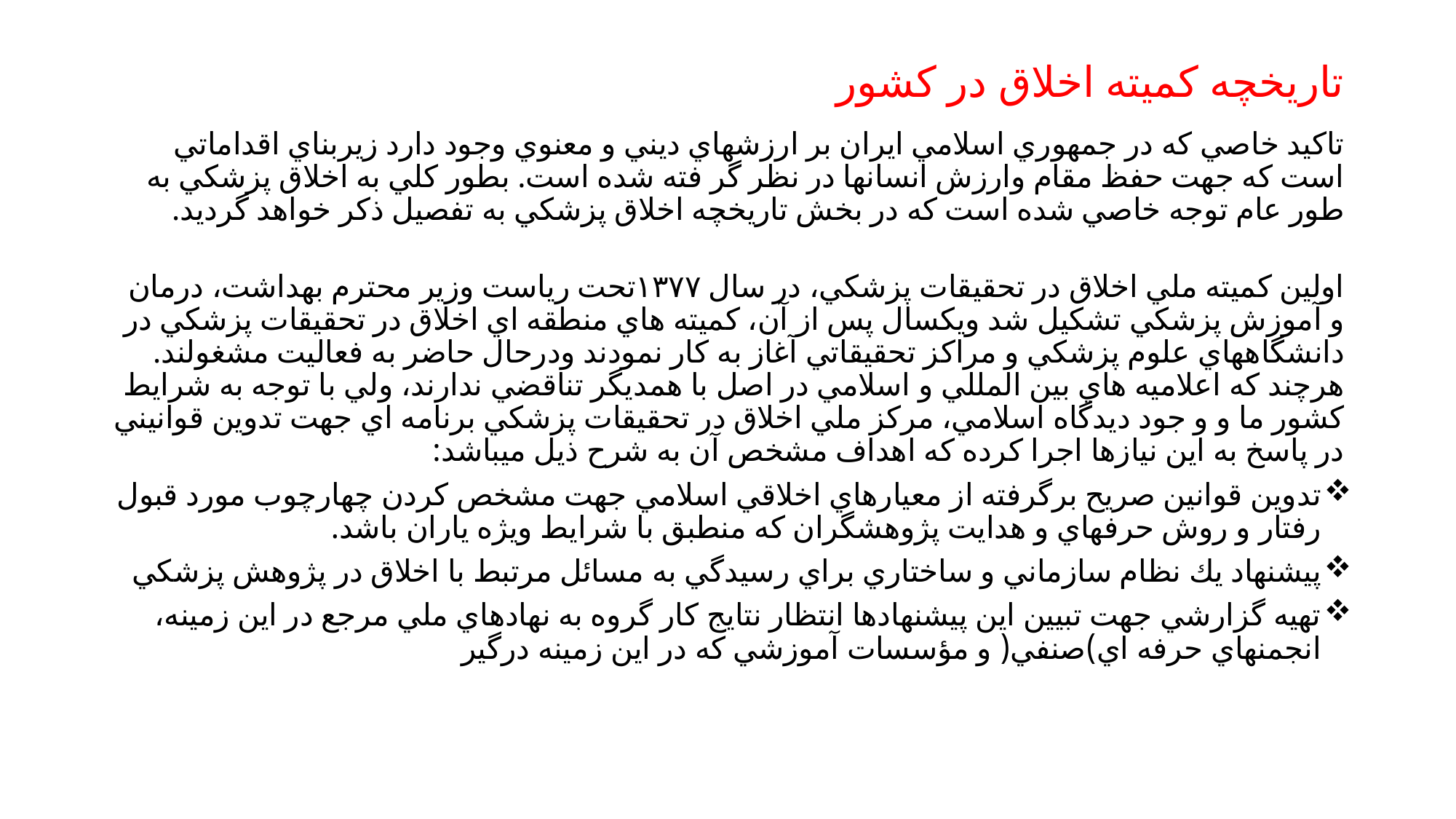

# تاریخچه کمیته اخلاق در کشور
تاكيد خاصي كه در جمهوري اسلامي ايران بر ارزشهاي ديني و معنوي وجود دارد زيربناي اقداماتي است كه جهت حفظ مقام وارزش انسانها در نظر گر فته شده است. بطور كلي به اخلاق پزشكي به طور عام توجه خاصي شده است كه در بخش تاريخچه اخلاق پزشكي به تفصيل ذكر خواهد گرديد.
اولين كميته ملي اخلاق در تحقيقات پزشكي، در سال ١٣٧٧تحت رياست وزير محترم بهداشت، درمان و آموزش پزشكي تشكيل شد ويكسال پس از آن، كميته هاي منطقه اي اخلاق در تحقيقات پزشكي در دانشگاههاي علوم پزشكي و مراكز تحقيقاتي آغاز به كار نمودند ودرحال حاضر به فعاليت مشغولند.
هرچند كه اعلاميه هاي بين المللي و اسلامي در اصل با همديگر تناقضي ندارند، ولي با توجه به شرايط كشور ما و و جود ديدگاه اسلامي، مركز ملي اخلاق در تحقيقات پزشكي برنامه اي جهت تدوين قوانيني در پاسخ به اين نيازها اجرا كرده كه اهداف مشخص آن به شرح ذيل ميباشد:
تدوين قوانين صريح برگرفته از معيارهاي اخلاقي اسلامي جهت مشخص كردن چهارچوب مورد قبول رفتار و روش حرفهاي و هدايت پژوهشگران كه منطبق با شرايط ويژه ياران باشد.
پيشنهاد يك نظام سازماني و ساختاري براي رسيدگي به مسائل مرتبط با اخلاق در پژوهش پزشكي
تهيه گزارشي جهت تبيين اين پيشنهادها انتظار نتايج كار گروه به نهادهاي ملي مرجع در اين زمينه، انجمنهاي حرفه اي)صنفي( و مؤسسات آموزشي كه در اين زمينه درگير